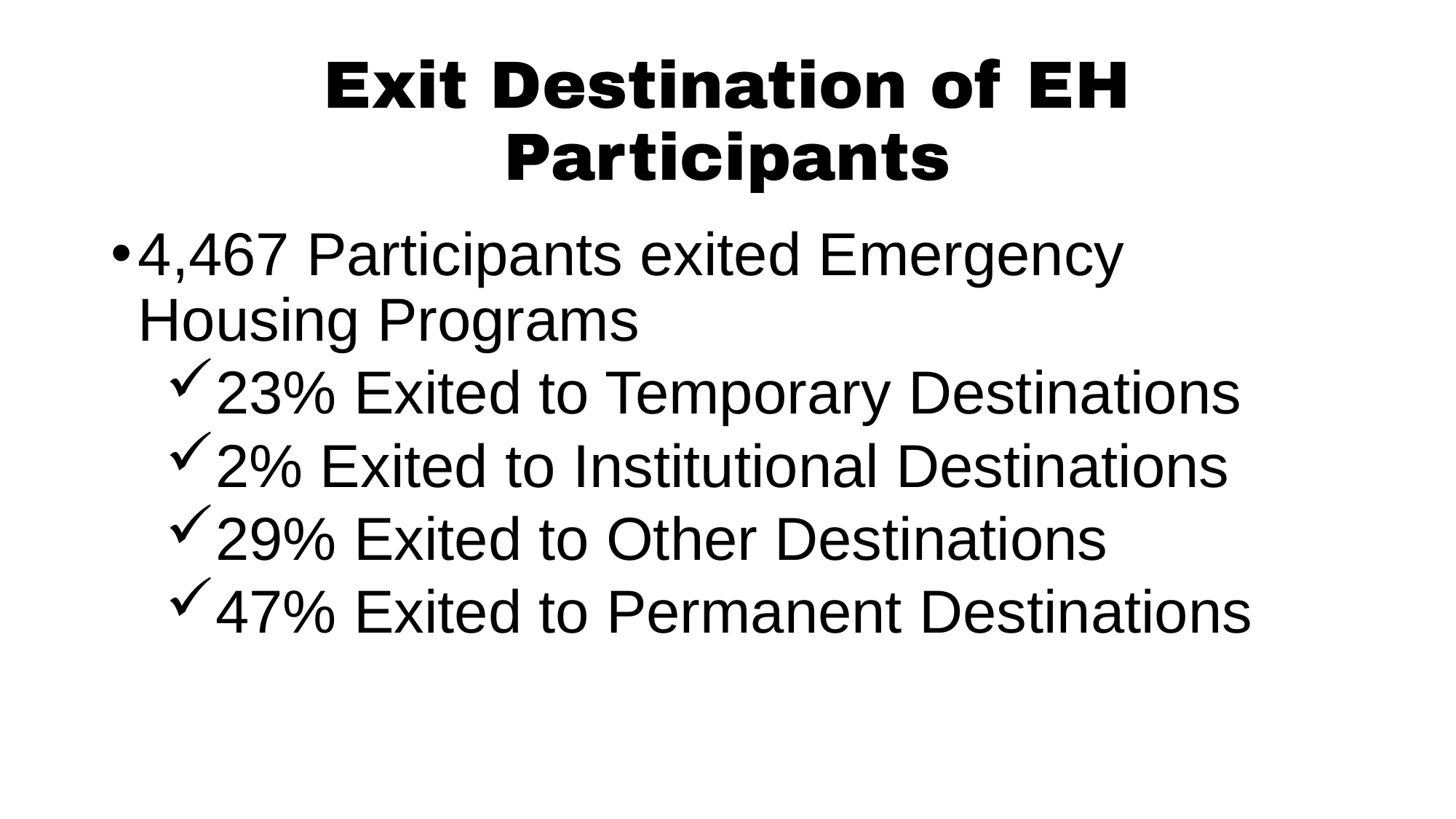

# Exit Destination of EH Participants
4,467 Participants exited Emergency Housing Programs
23% Exited to Temporary Destinations
2% Exited to Institutional Destinations
29% Exited to Other Destinations
47% Exited to Permanent Destinations